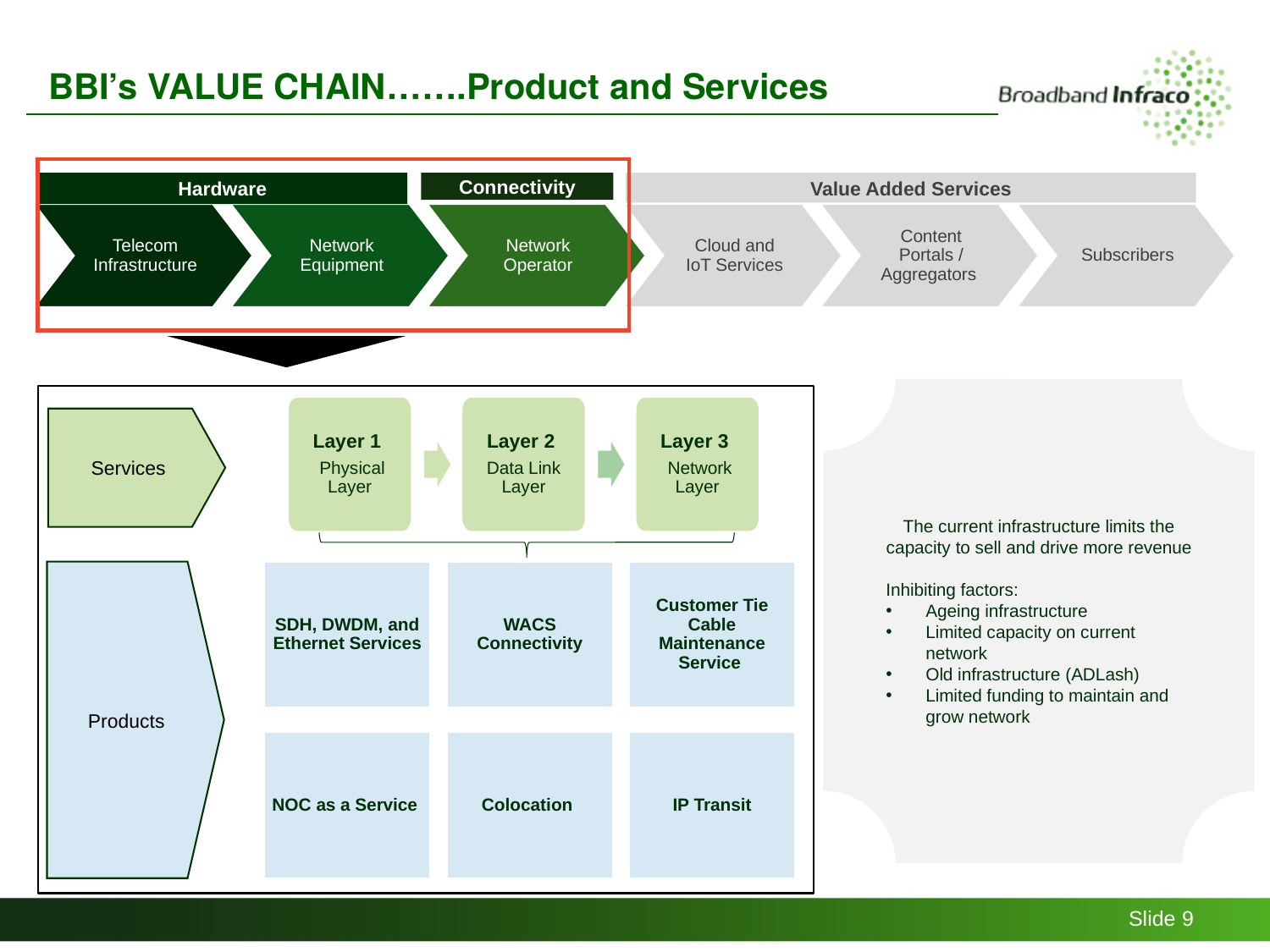

BBI’s VALUE CHAIN…….Product and Services

Hardware
Value Added Services
Telecom Infrastructure
Network Equipment
Network Operator
Cloud and IoT Services
Content Portals / Aggregators
Subscribers
Connectivity

Free
State
The current infrastructure limits the capacity to sell and drive more revenue

Inhibiting factors:
Ageing infrastructure
Limited capacity on current network
Old infrastructure (ADLash)
Limited funding to maintain and grow network

Layer 1
 Physical Layer
Layer 2
Data Link Layer
Layer 3
 Network Layer

Services
Services
Products
SDH, DWDM, and Ethernet Services
WACS Connectivity
Customer Tie Cable Maintenance Service
NOC as a Service
Colocation
IP Transit

Slide 9